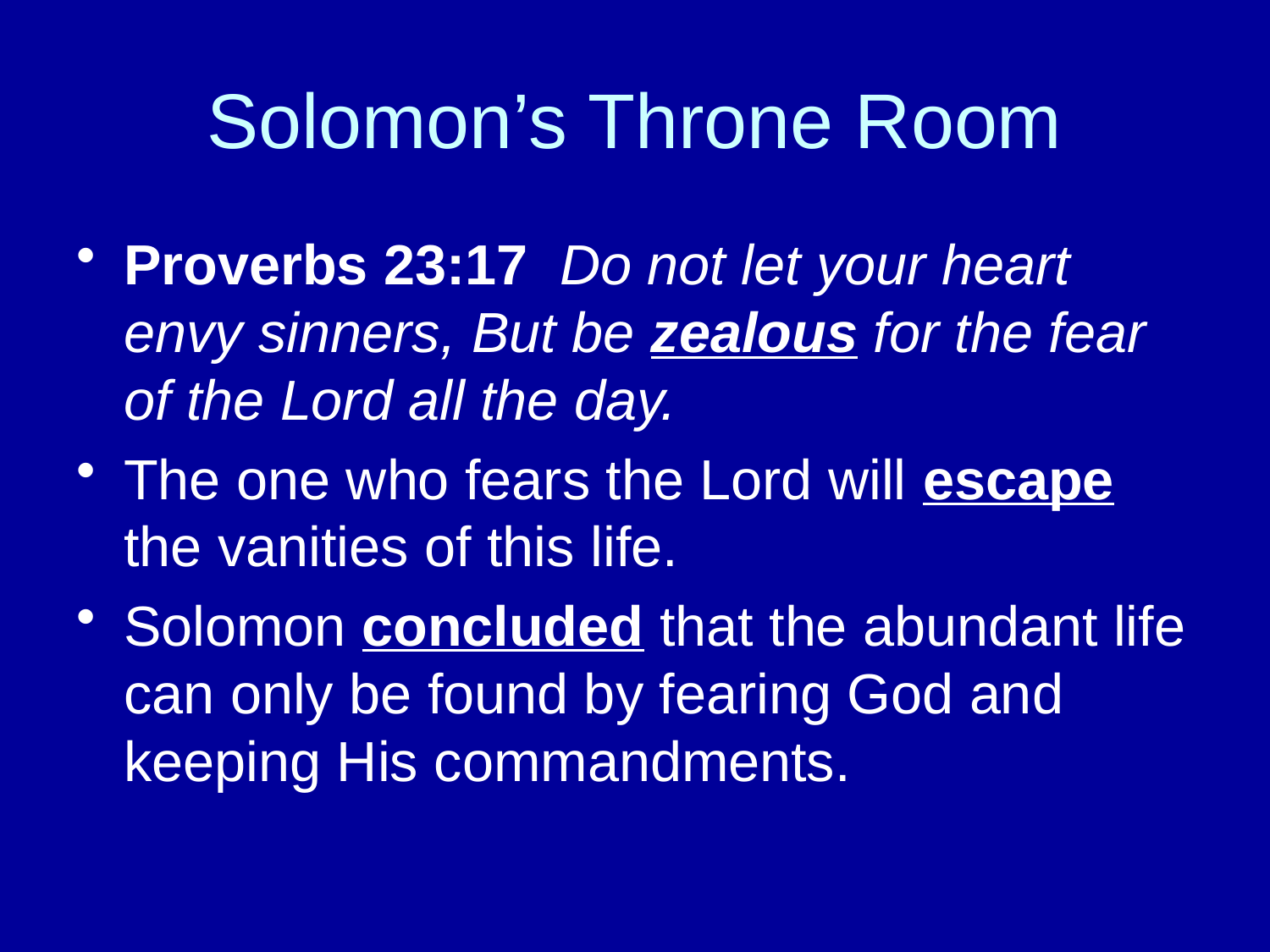

# Solomon’s Throne Room
Proverbs 23:17  Do not let your heart envy sinners, But be zealous for the fear of the Lord all the day.
The one who fears the Lord will escape the vanities of this life.
Solomon concluded that the abundant life can only be found by fearing God and keeping His commandments.